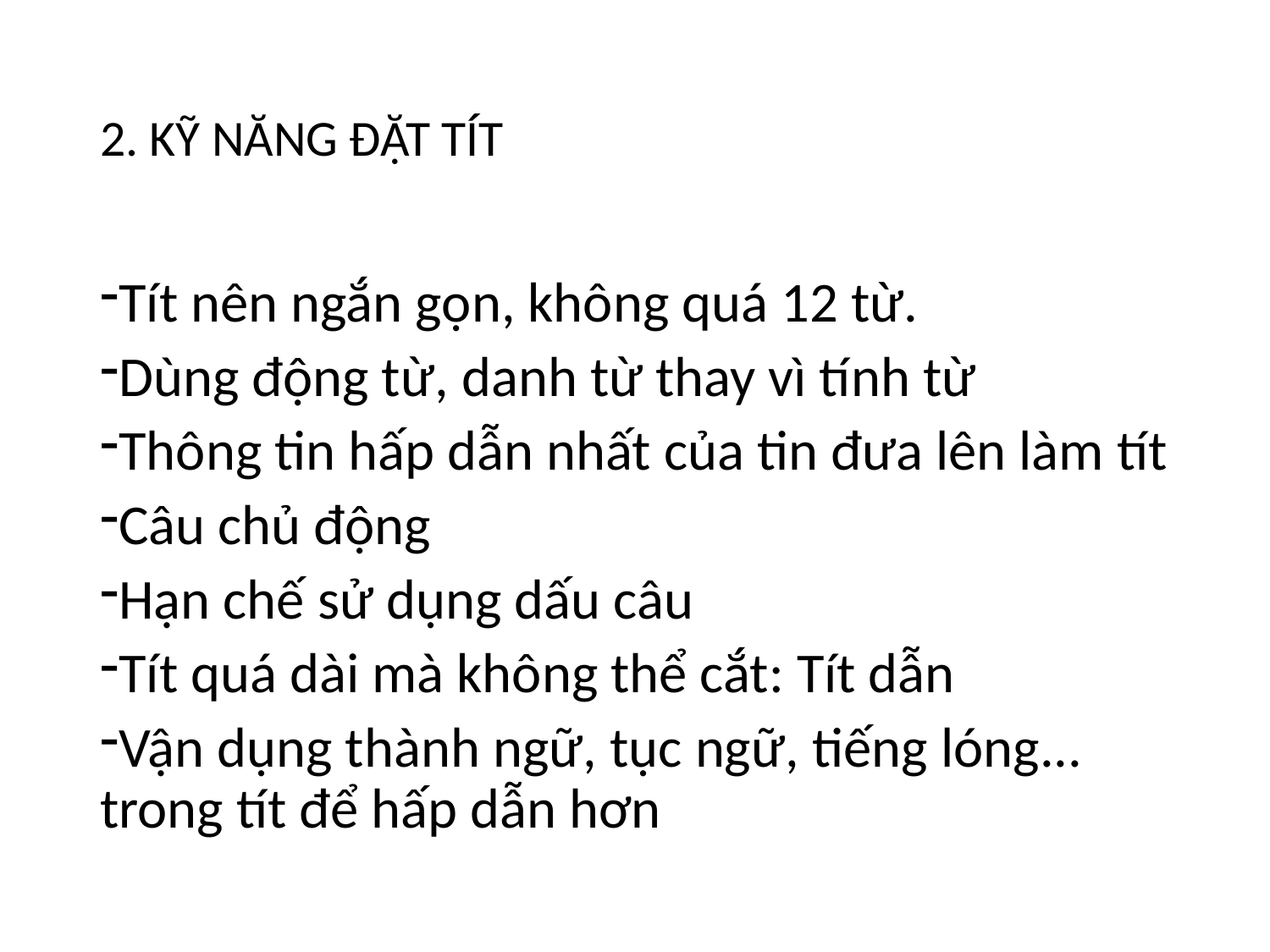

# 2. KỸ NĂNG ĐẶT TÍT
Tít nên ngắn gọn, không quá 12 từ.
Dùng động từ, danh từ thay vì tính từ
Thông tin hấp dẫn nhất của tin đưa lên làm tít
Câu chủ động
Hạn chế sử dụng dấu câu
Tít quá dài mà không thể cắt: Tít dẫn
Vận dụng thành ngữ, tục ngữ, tiếng lóng... trong tít để hấp dẫn hơn